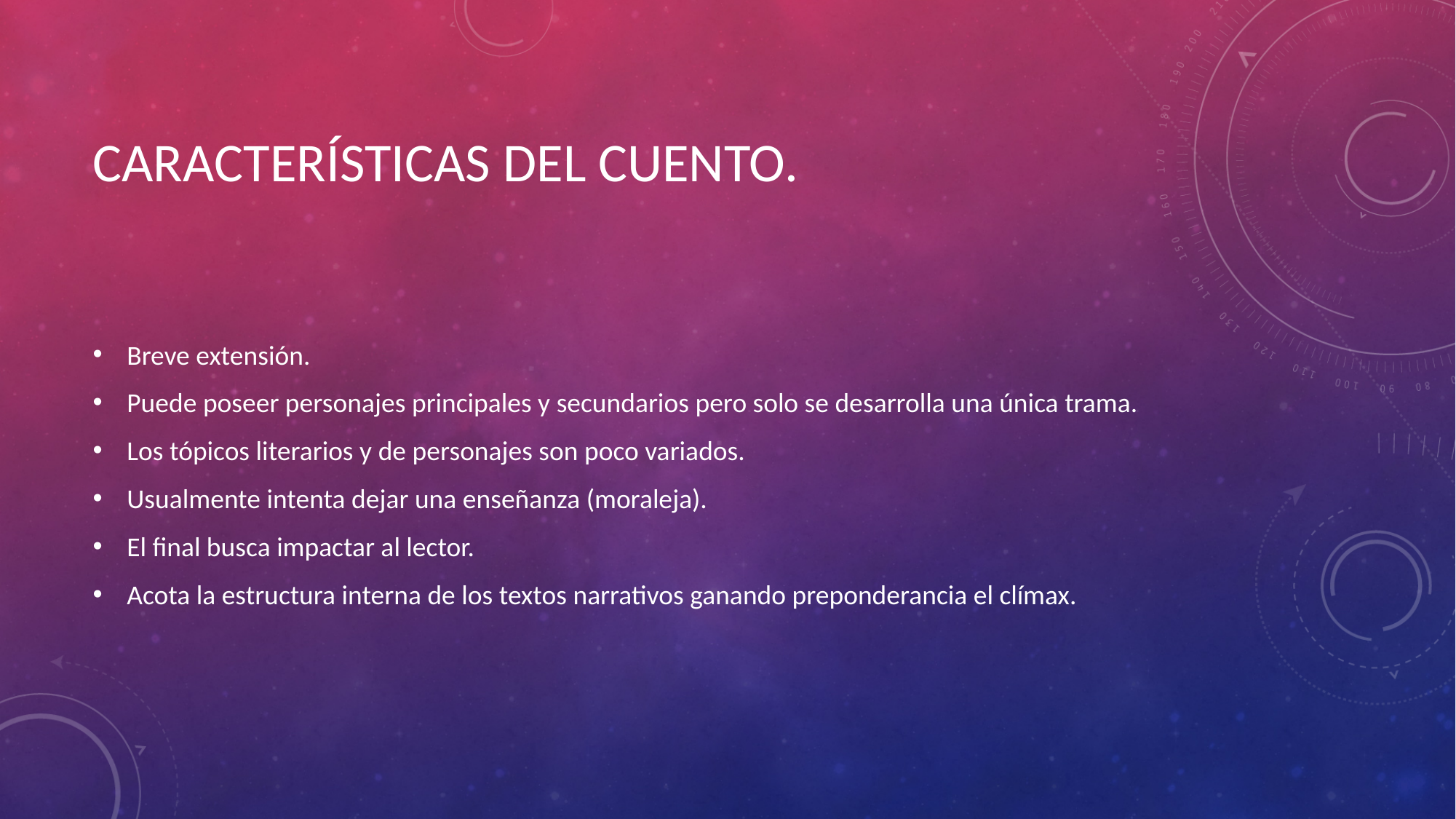

# Características del cuento.
Breve extensión.
Puede poseer personajes principales y secundarios pero solo se desarrolla una única trama.
Los tópicos literarios y de personajes son poco variados.
Usualmente intenta dejar una enseñanza (moraleja).
El final busca impactar al lector.
Acota la estructura interna de los textos narrativos ganando preponderancia el clímax.